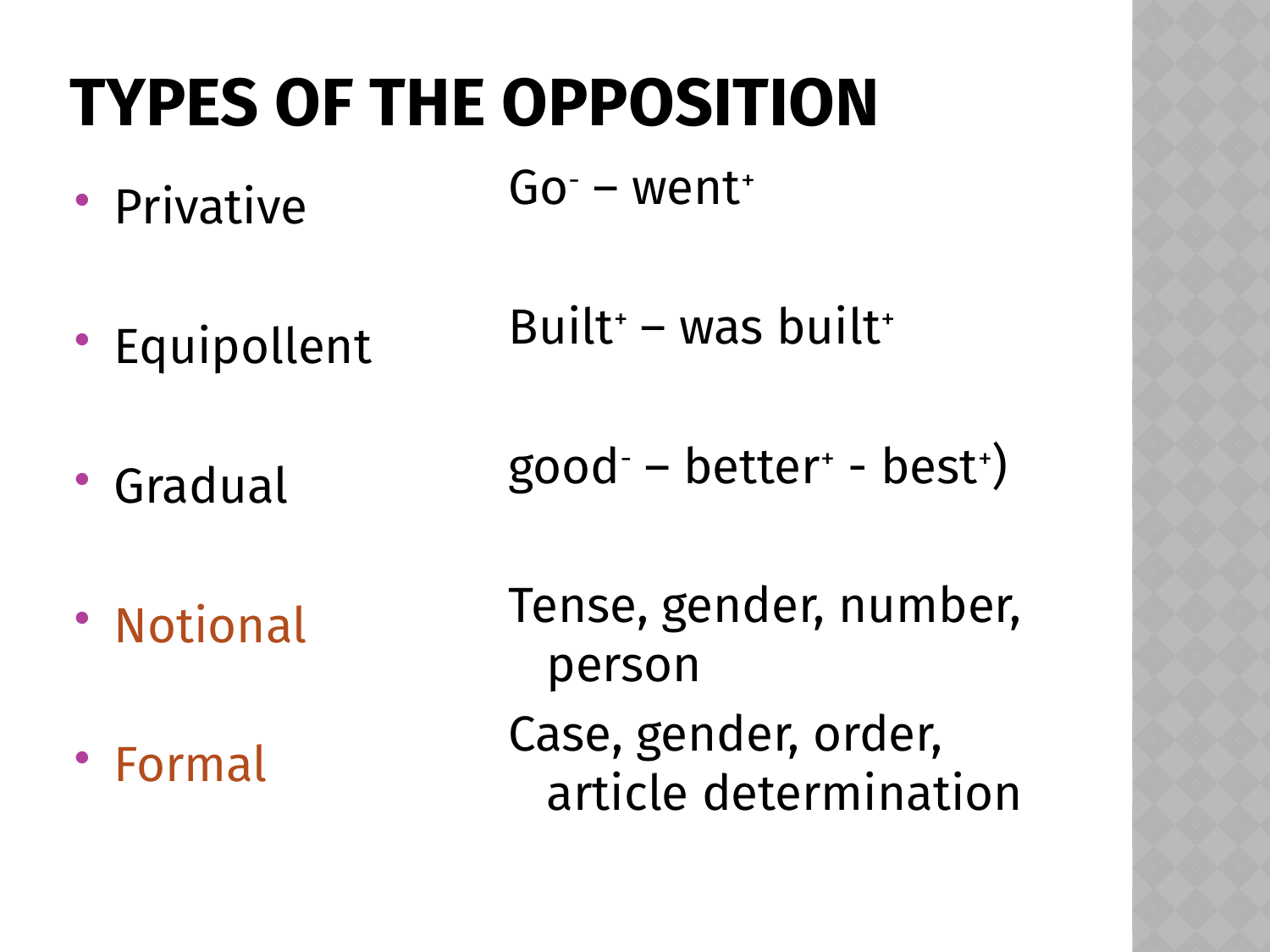

# Types of the opposition
Go- – went+

Built+ – was built+

good- – better+ - best+)

Tense, gender, number, person
Case, gender, order, article determination
Privative

Equipollent

Gradual

Notional

Formal